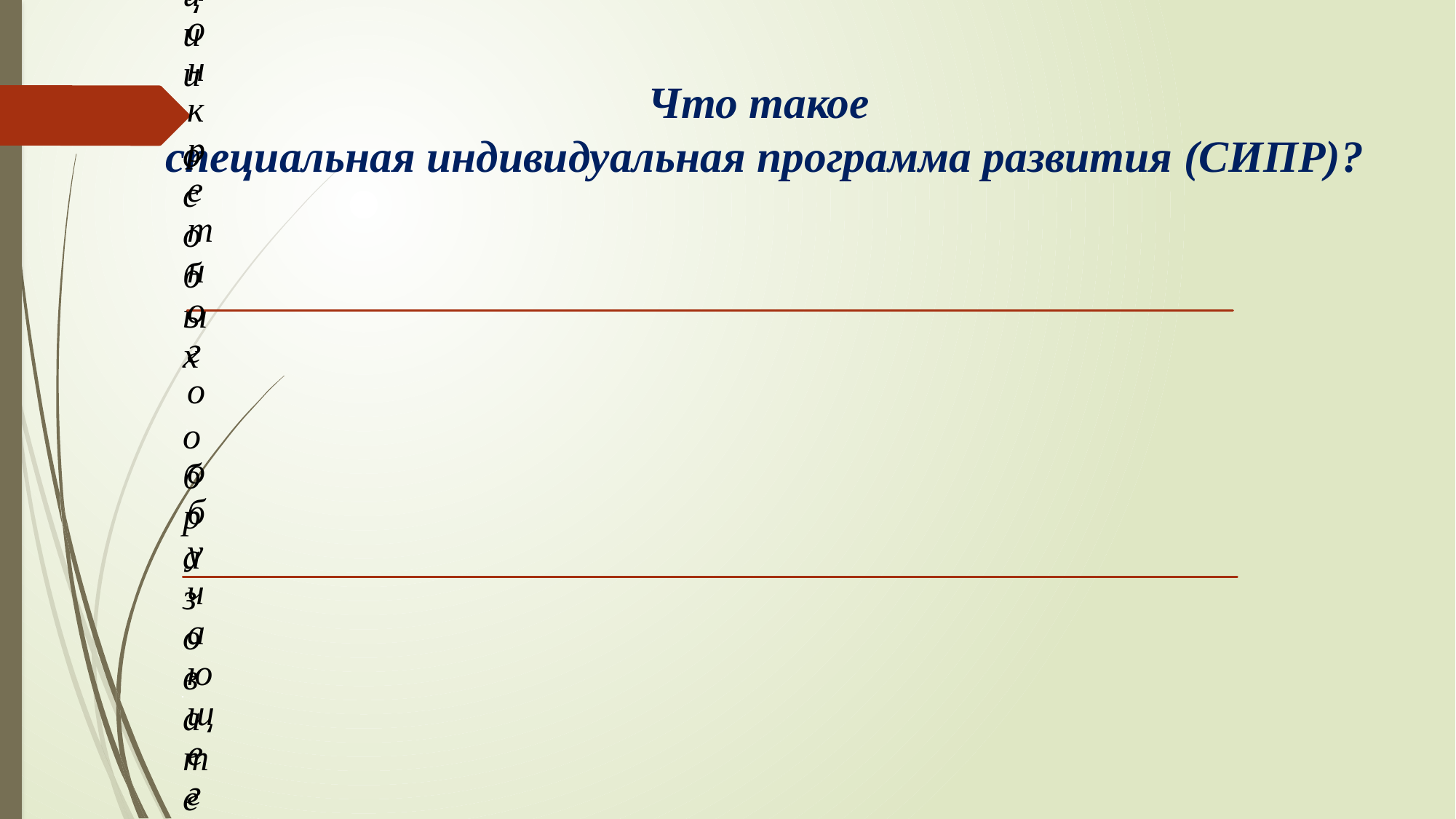

# Что такое специальная индивидуальная программа развития (СИПР)?